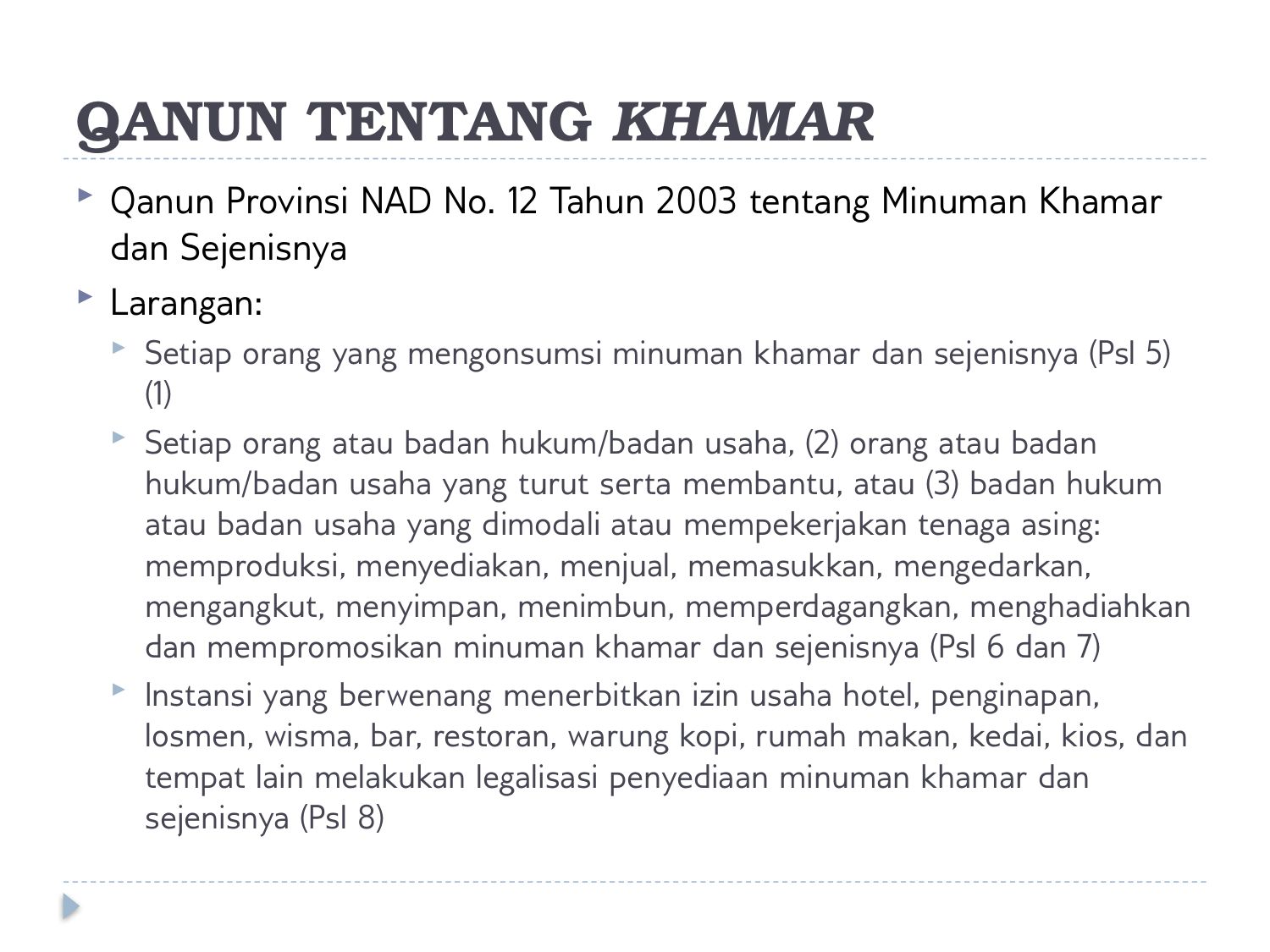

# QANUN TENTANG KHAMAR
Qanun Provinsi NAD No. 12 Tahun 2003 tentang Minuman Khamar dan Sejenisnya
Larangan:
Setiap orang yang mengonsumsi minuman khamar dan sejenisnya (Psl 5) (1)
Setiap orang atau badan hukum/badan usaha, (2) orang atau badan hukum/badan usaha yang turut serta membantu, atau (3) badan hukum atau badan usaha yang dimodali atau mempekerjakan tenaga asing: memproduksi, menyediakan, menjual, memasukkan, mengedarkan, mengangkut, menyimpan, menimbun, memperdagangkan, menghadiahkan dan mempromosikan minuman khamar dan sejenisnya (Psl 6 dan 7)
Instansi yang berwenang menerbitkan izin usaha hotel, penginapan, losmen, wisma, bar, restoran, warung kopi, rumah makan, kedai, kios, dan tempat lain melakukan legalisasi penyediaan minuman khamar dan sejenisnya (Psl 8)